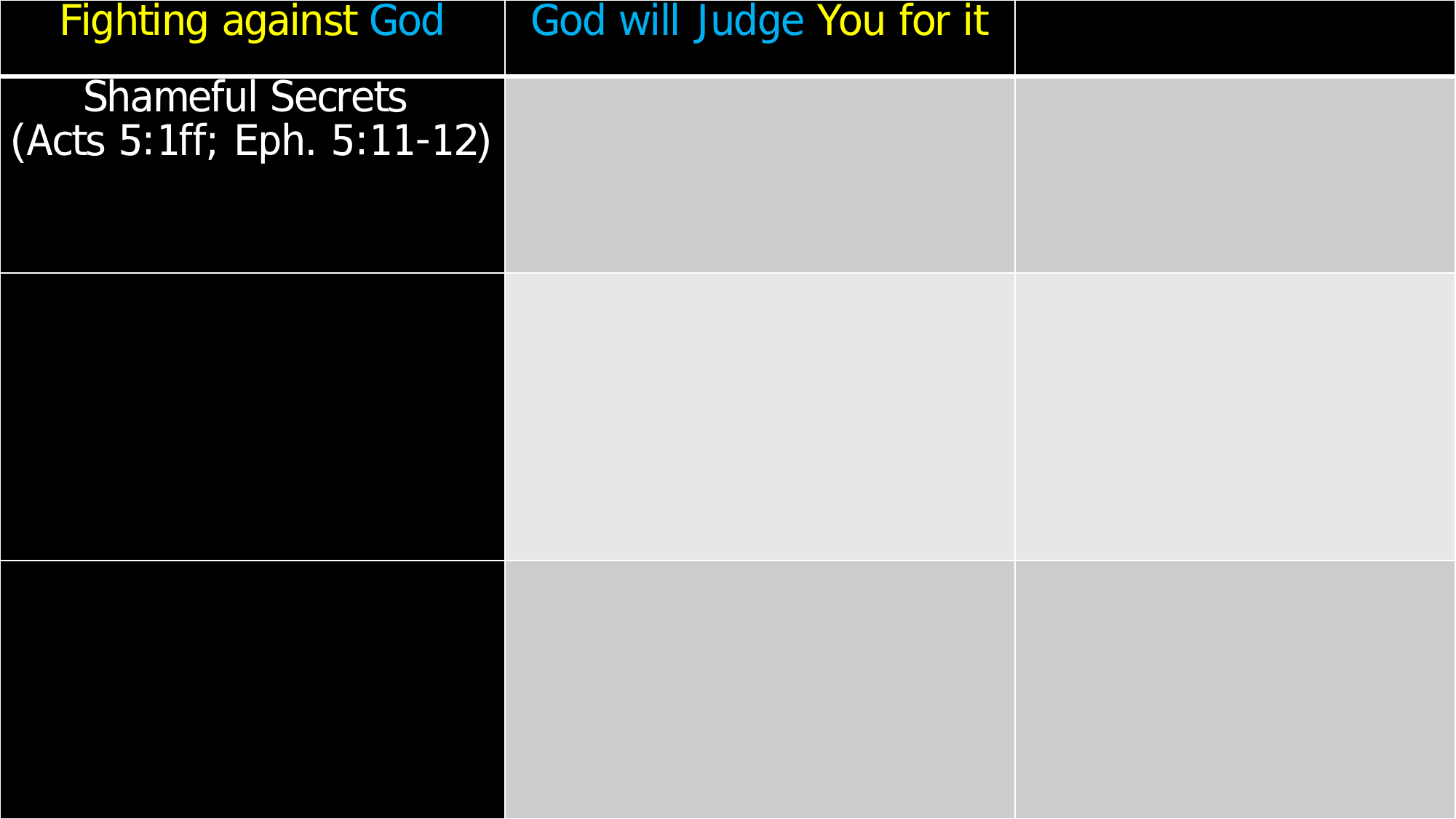

| Fighting against God | God will Judge You for it |  |
| --- | --- | --- |
| Shameful Secrets (Acts 5:1ff; Eph. 5:11-12) |  |  |
|  |  |  |
|  |  |  |